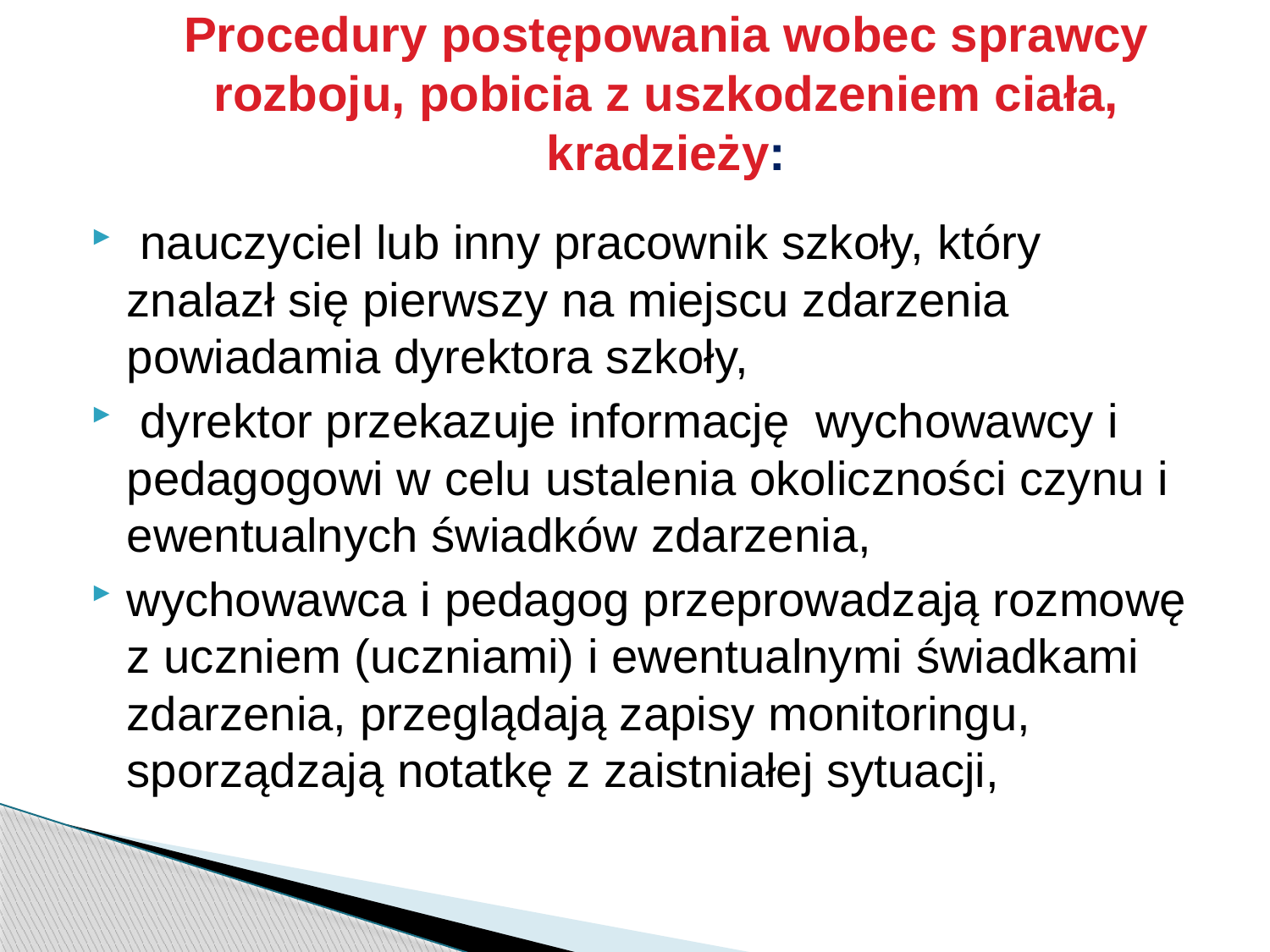

# Procedury postępowania wobec sprawcy rozboju, pobicia z uszkodzeniem ciała, kradzieży:
 nauczyciel lub inny pracownik szkoły, który znalazł się pierwszy na miejscu zdarzenia powiadamia dyrektora szkoły,
 dyrektor przekazuje informację  wychowawcy i pedagogowi w celu ustalenia okoliczności czynu i ewentualnych świadków zdarzenia,
wychowawca i pedagog przeprowadzają rozmowę z uczniem (uczniami) i ewentualnymi świadkami zdarzenia, przeglądają zapisy monitoringu, sporządzają notatkę z zaistniałej sytuacji,